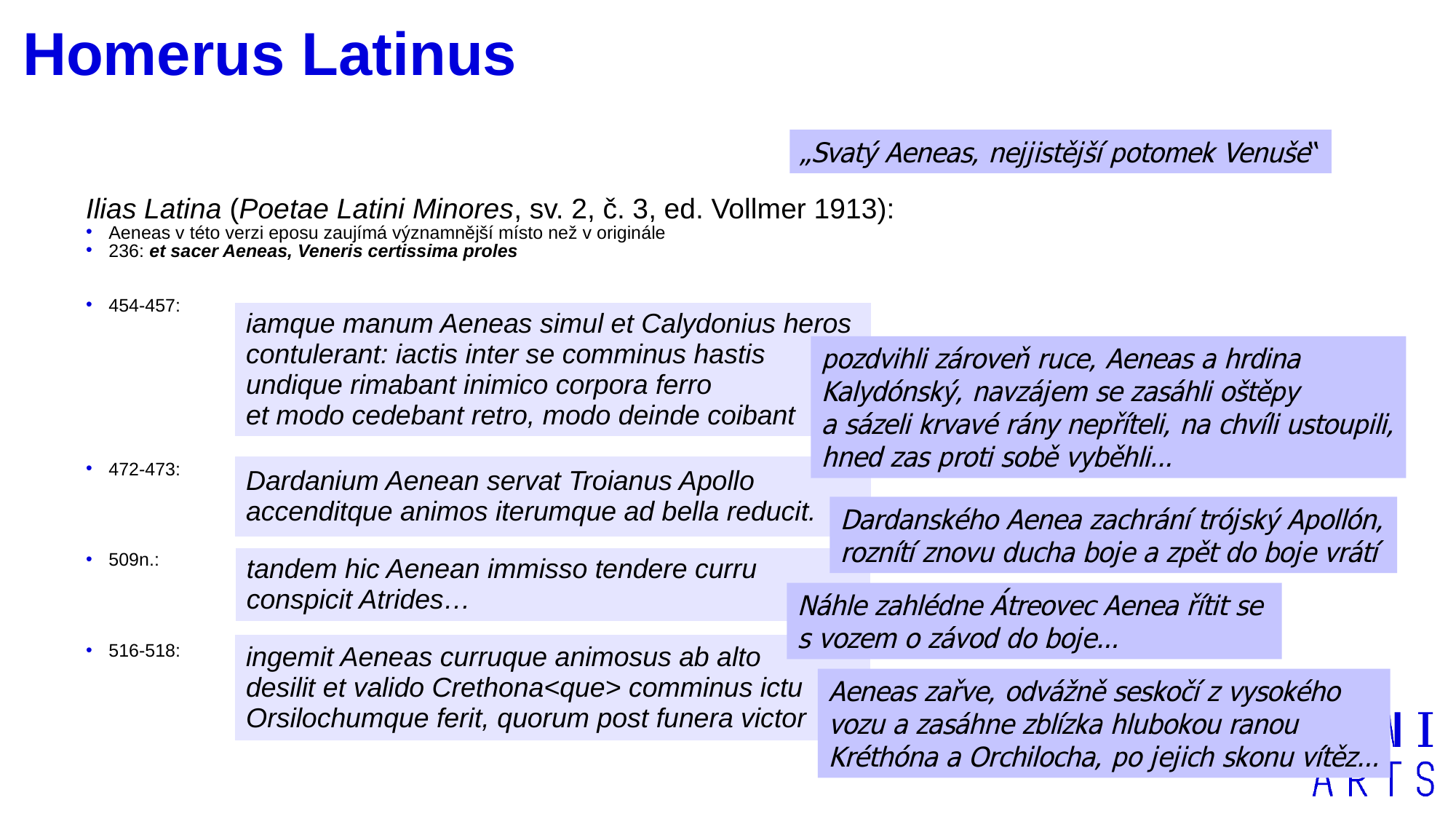

Homerus Latinus
„Svatý Aeneas, nejjistější potomek Venuše“
Ilias Latina (Poetae Latini Minores, sv. 2, č. 3, ed. Vollmer 1913):
Aeneas v této verzi eposu zaujímá významnější místo než v originále
236: et sacer Aeneas, Veneris certissima proles

454-457:

472-473:

509n.:

516-518:

| iamque manum Aeneas simul et Calydonius heros contulerant: iactis inter se comminus hastis undique rimabant inimico corpora ferro et modo cedebant retro, modo deinde coibant |
| --- |
pozdvihli zároveň ruce, Aeneas a hrdina
Kalydónský, navzájem se zasáhli oštěpy
a sázeli krvavé rány nepříteli, na chvíli ustoupili,
hned zas proti sobě vyběhli…
| Dardanium Aenean servat Troianus Apollo accenditque animos iterumque ad bella reducit. |
| --- |
Dardanského Aenea zachrání trójský Apollón,
roznítí znovu ducha boje a zpět do boje vrátí
| tandem hic Aenean immisso tendere curru conspicit Atrides… |
| --- |
Náhle zahlédne Átreovec Aenea řítit se
s vozem o závod do boje…
| ingemit Aeneas curruque animosus ab alto desilit et valido Crethona<que> comminus ictu Orsilochumque ferit, quorum post funera victor |
| --- |
Aeneas zařve, odvážně seskočí z vysokého
vozu a zasáhne zblízka hlubokou ranou
Kréthóna a Orchilocha, po jejich skonu vítěz…